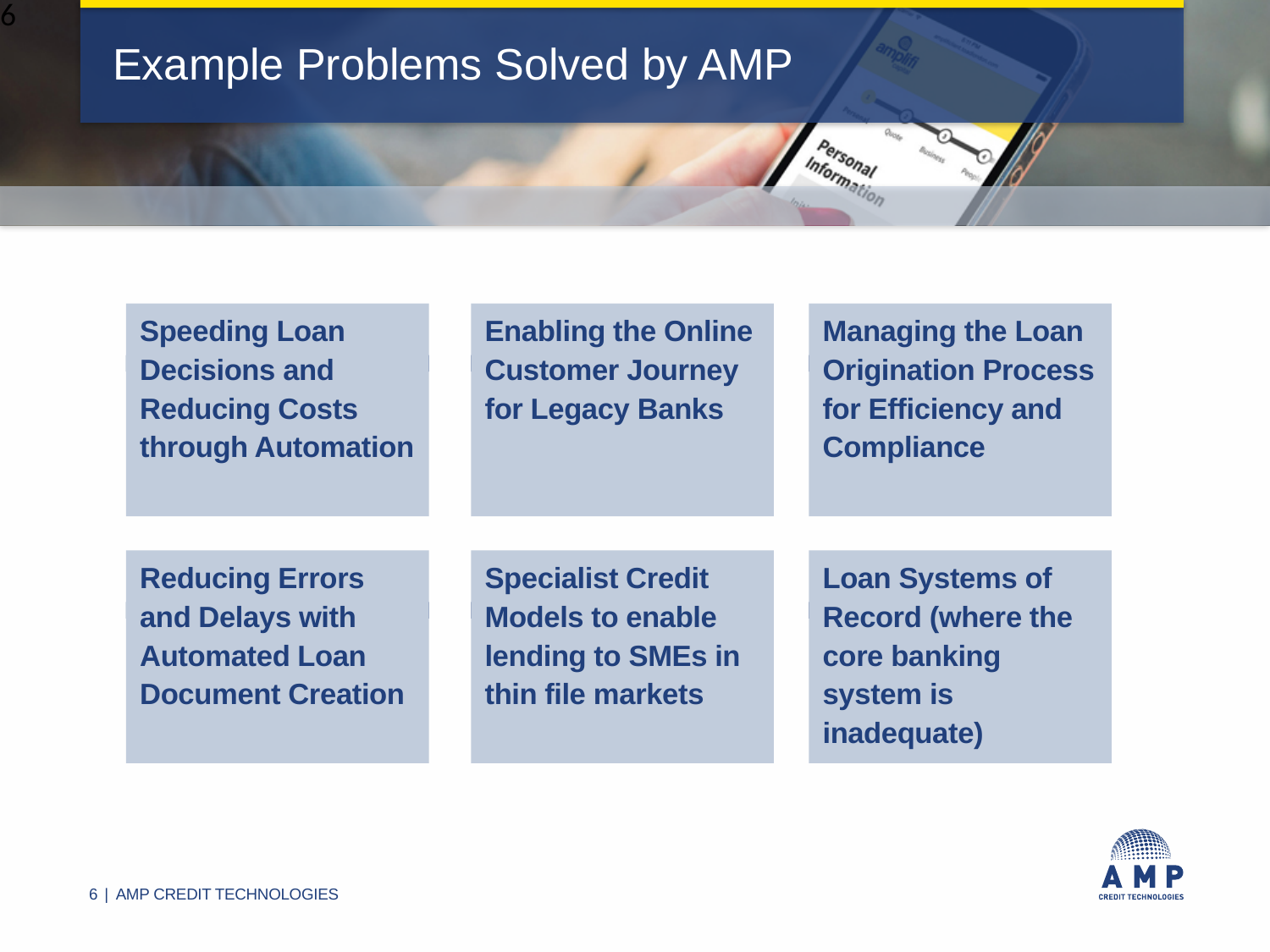

6
Example Problems Solved by AMP
Speeding Loan Decisions and Reducing Costs through Automation
Enabling the Online Customer Journey for Legacy Banks
Managing the Loan Origination Process for Efficiency and Compliance

Reducing Errors and Delays with Automated Loan Document Creation
Specialist Credit Models to enable lending to SMEs in thin file markets
Loan Systems of Record (where the core banking system is inadequate)